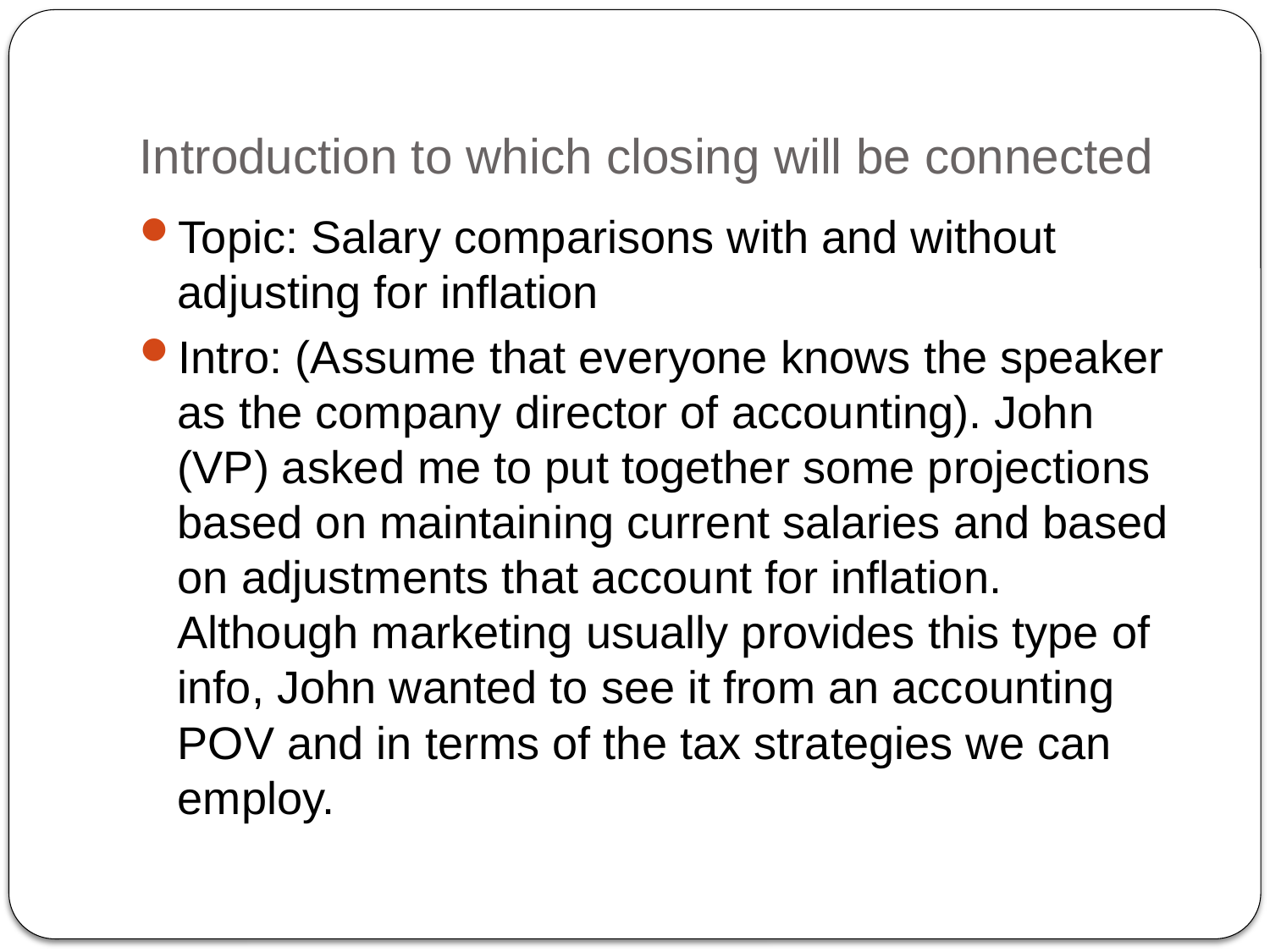

# Introduction to which closing will be connected
Topic: Salary comparisons with and without adjusting for inflation
Intro: (Assume that everyone knows the speaker as the company director of accounting). John (VP) asked me to put together some projections based on maintaining current salaries and based on adjustments that account for inflation. Although marketing usually provides this type of info, John wanted to see it from an accounting POV and in terms of the tax strategies we can employ.